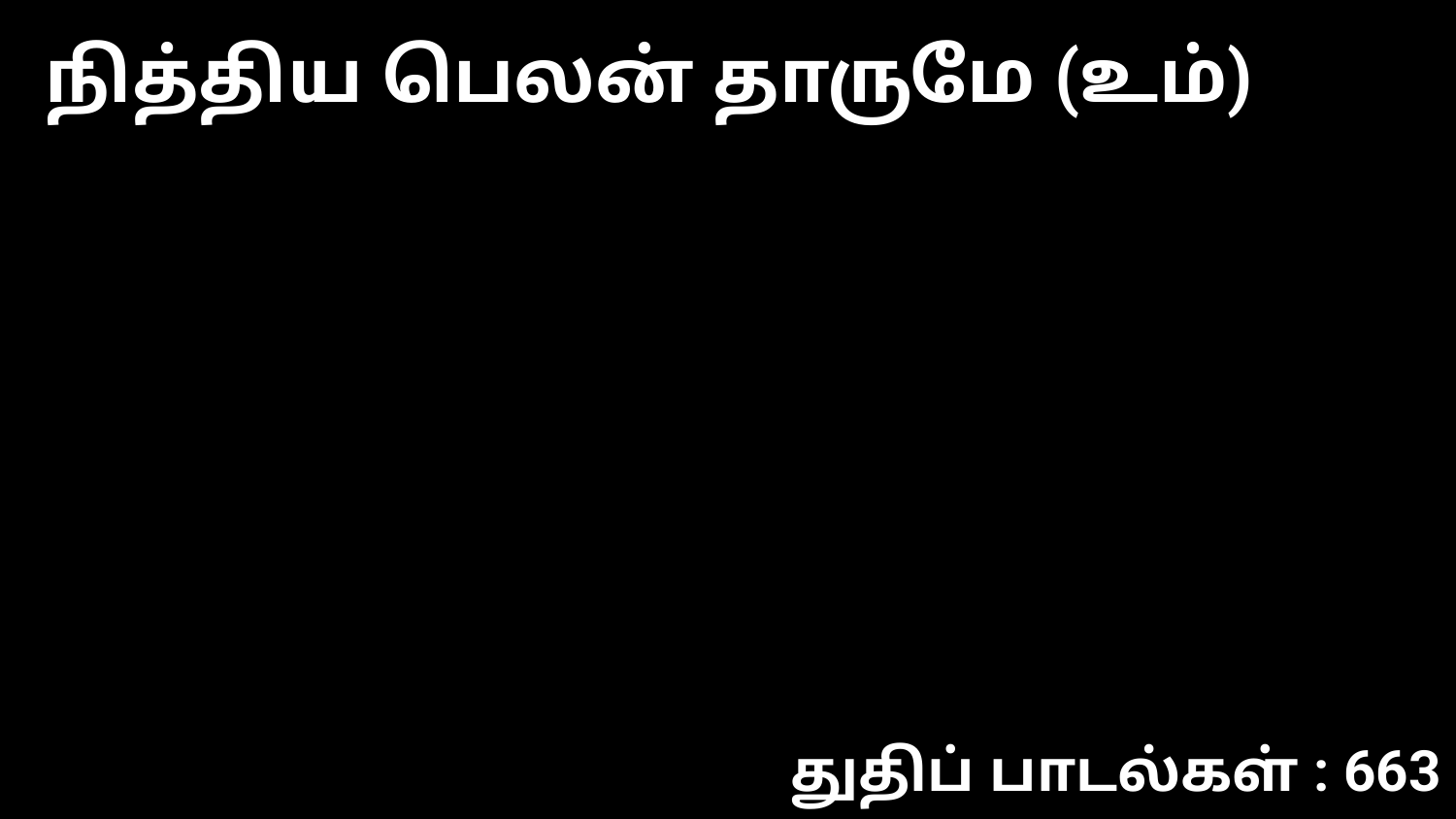

நித்திய பெலன் தாருமே (உம்)
துதிப் பாடல்கள் : 663